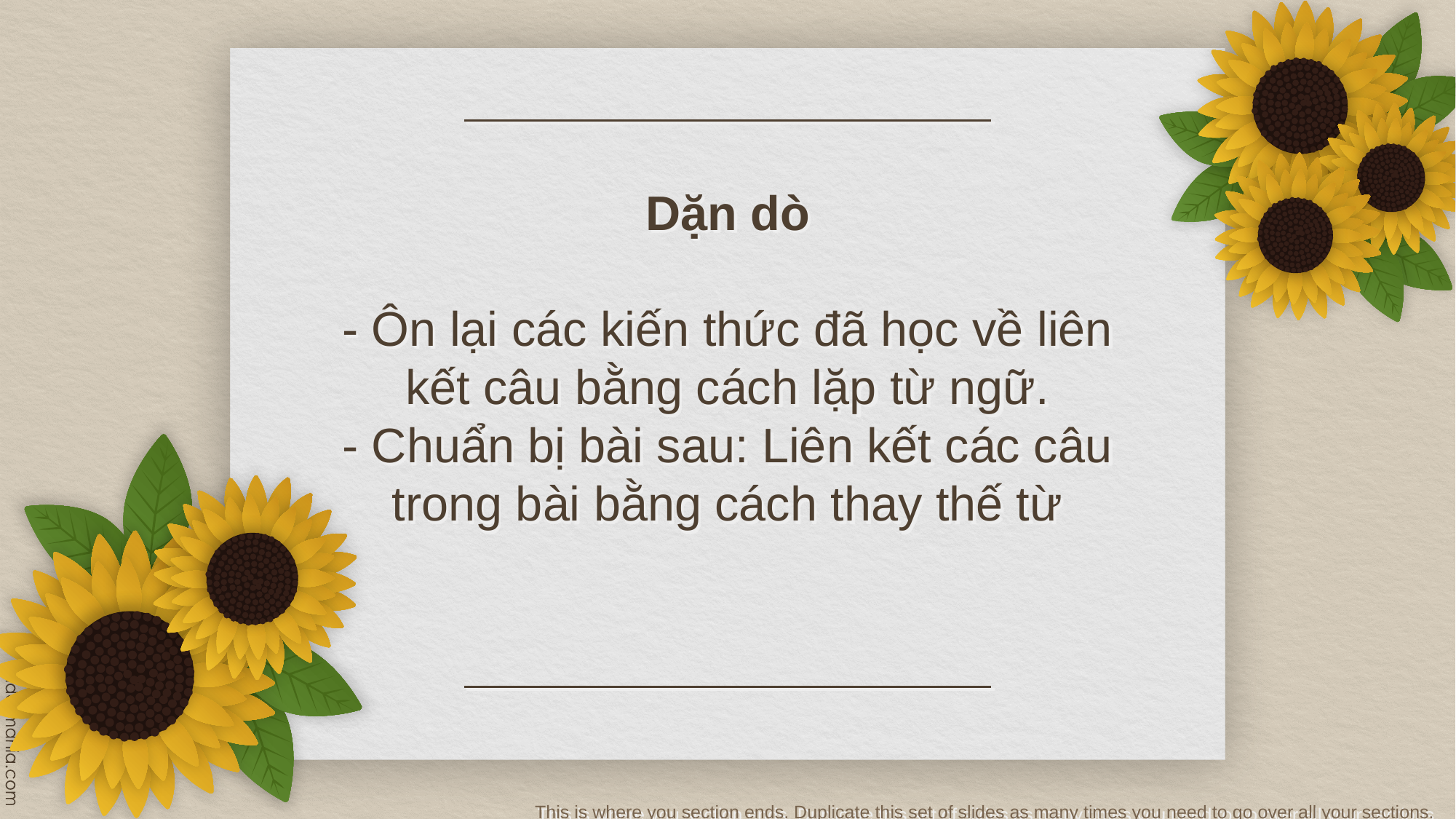

# Dặn dò - Ôn lại các kiến thức đã học về liên kết câu bằng cách lặp từ ngữ. - Chuẩn bị bài sau: Liên kết các câu trong bài bằng cách thay thế từ
This is where you section ends. Duplicate this set of slides as many times you need to go over all your sections.